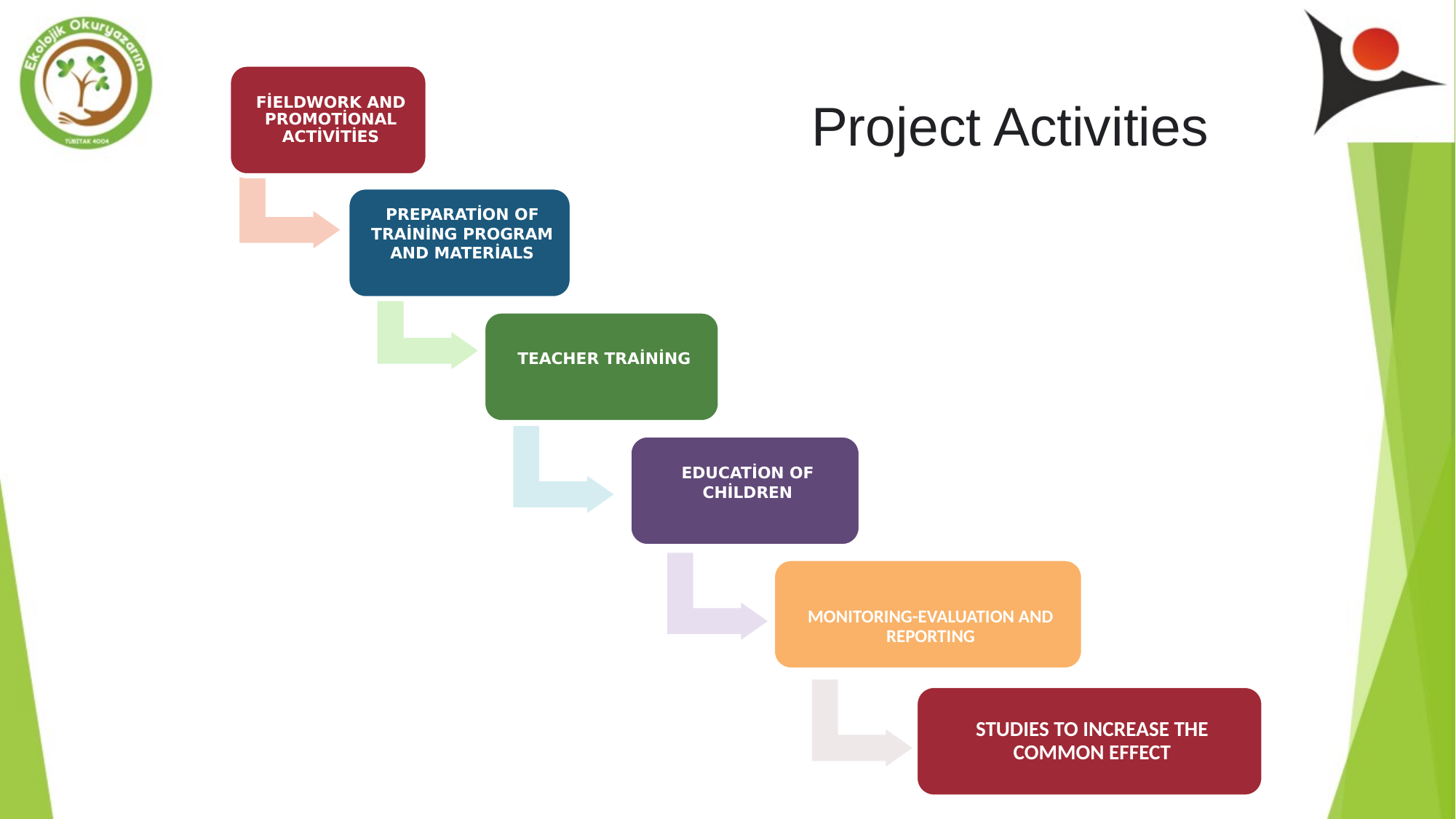

FİELDWORK AND PROMOTİONAL ACTİVİTİES
PREPARATİON OF TRAİNİNG PROGRAM AND MATERİALS

TEACHER TRAİNİNG

EDUCATİON OF CHİLDREN

MONITORING-EVALUATION AND REPORTING
STUDIES TO INCREASE THE COMMON EFFECT
Project Activities